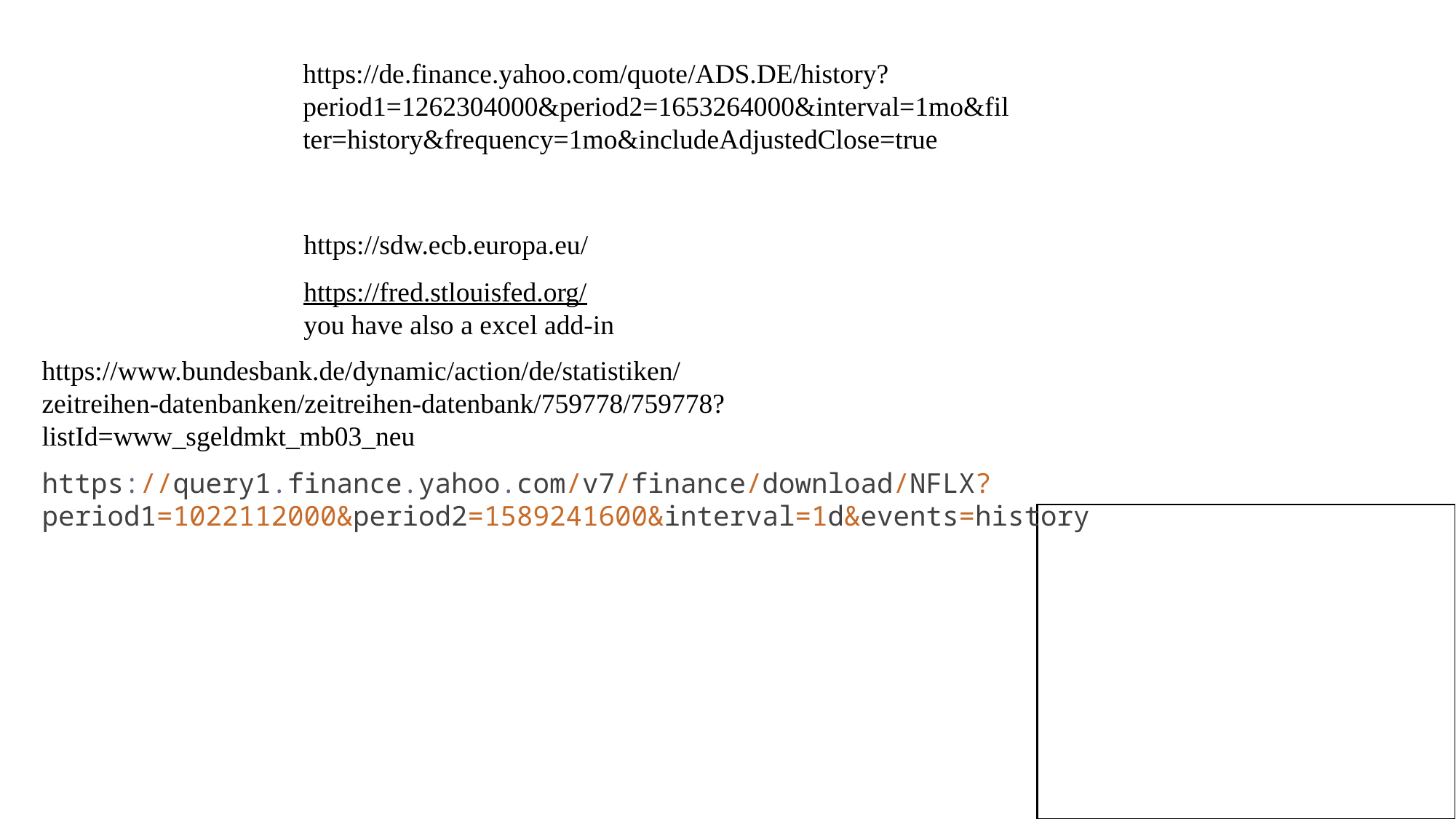

https://de.finance.yahoo.com/quote/ADS.DE/history?period1=1262304000&period2=1653264000&interval=1mo&filter=history&frequency=1mo&includeAdjustedClose=true
https://sdw.ecb.europa.eu/
https://fred.stlouisfed.org/ you have also a excel add-in
https://www.bundesbank.de/dynamic/action/de/statistiken/zeitreihen-datenbanken/zeitreihen-datenbank/759778/759778?listId=www_sgeldmkt_mb03_neu
https://query1.finance.yahoo.com/v7/finance/download/NFLX?period1=1022112000&period2=1589241600&interval=1d&events=history
c